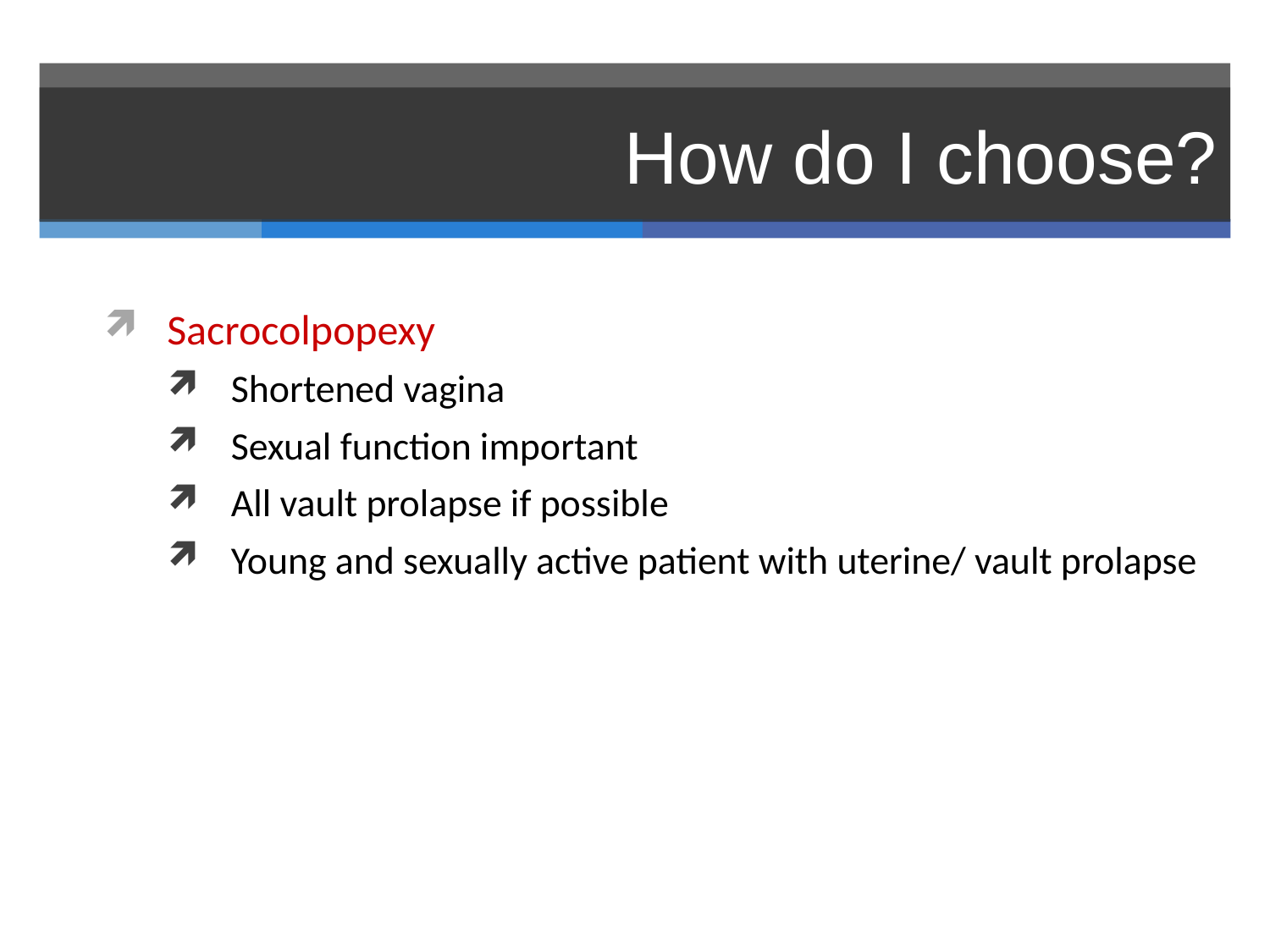

# How do I choose?
Sacrocolpopexy
Shortened vagina
Sexual function important
All vault prolapse if possible
Young and sexually active patient with uterine/ vault prolapse